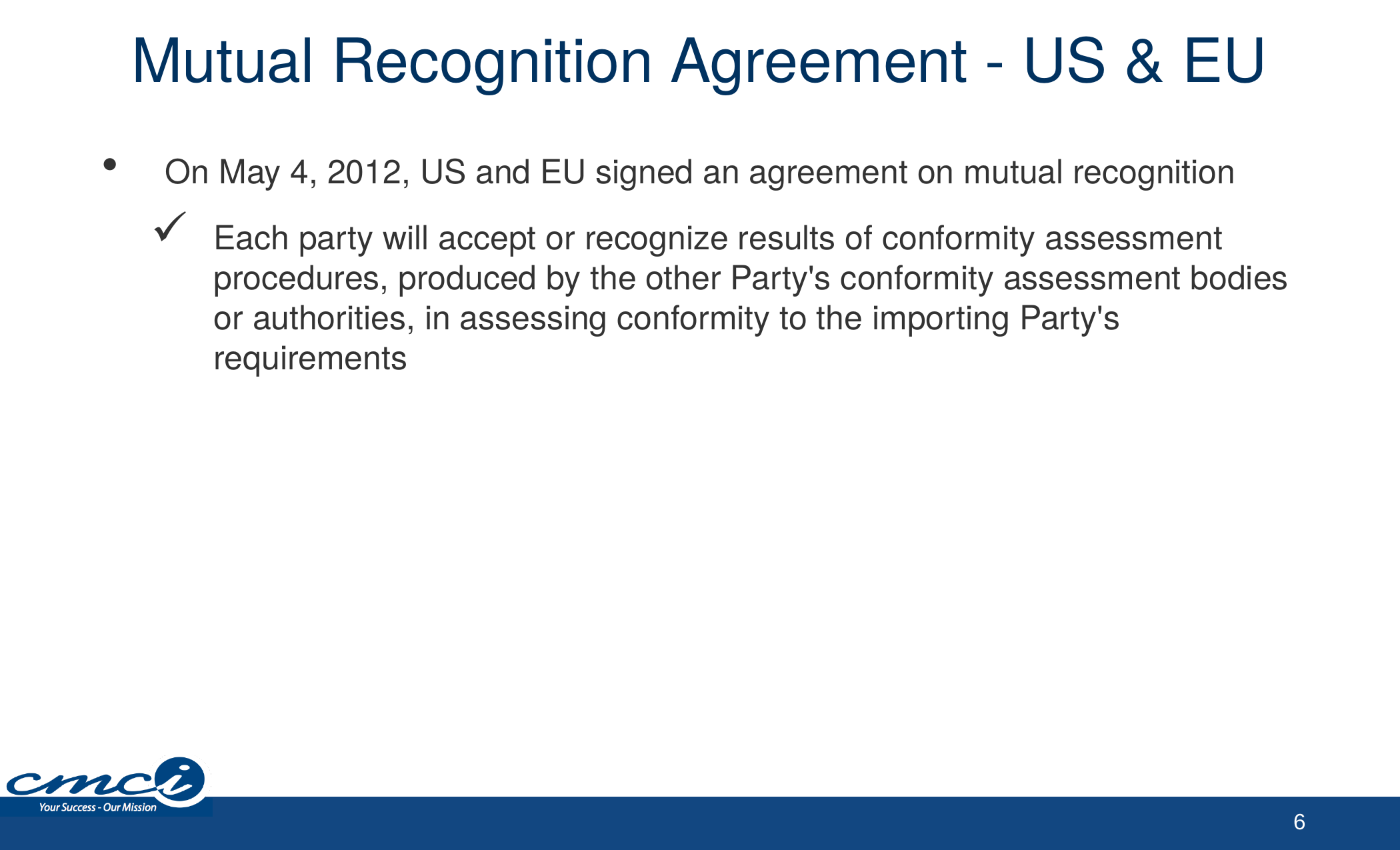

# Mutual Recognition Agreement - US & EU
On May 4, 2012, US and EU signed an agreement on mutual recognition
Each party will accept or recognize results of conformity assessment procedures, produced by the other Party's conformity assessment bodies or authorities, in assessing conformity to the importing Party's requirements

6